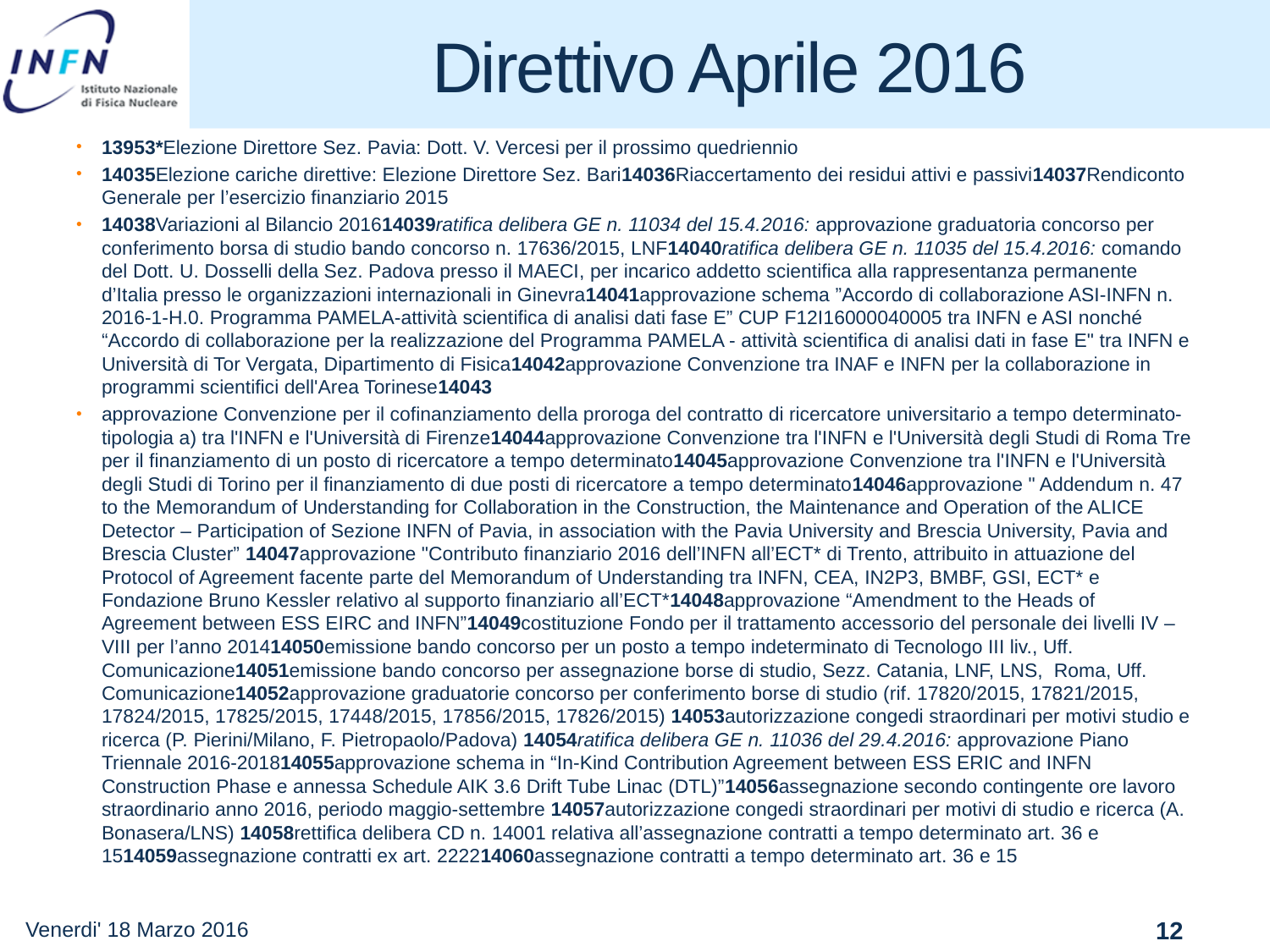

# Direttivo Aprile 2016
13953*Elezione Direttore Sez. Pavia: Dott. V. Vercesi per il prossimo quedriennio
14035Elezione cariche direttive: Elezione Direttore Sez. Bari14036Riaccertamento dei residui attivi e passivi14037Rendiconto Generale per l’esercizio finanziario 2015
14038Variazioni al Bilancio 201614039ratifica delibera GE n. 11034 del 15.4.2016: approvazione graduatoria concorso per conferimento borsa di studio bando concorso n. 17636/2015, LNF14040ratifica delibera GE n. 11035 del 15.4.2016: comando del Dott. U. Dosselli della Sez. Padova presso il MAECI, per incarico addetto scientifica alla rappresentanza permanente d’Italia presso le organizzazioni internazionali in Ginevra14041approvazione schema ”Accordo di collaborazione ASI-INFN n. 2016-1-H.0. Programma PAMELA-attività scientifica di analisi dati fase E” CUP F12I16000040005 tra INFN e ASI nonché “Accordo di collaborazione per la realizzazione del Programma PAMELA - attività scientifica di analisi dati in fase E" tra INFN e Università di Tor Vergata, Dipartimento di Fisica14042approvazione Convenzione tra INAF e INFN per la collaborazione in programmi scientifici dell'Area Torinese14043
approvazione Convenzione per il cofinanziamento della proroga del contratto di ricercatore universitario a tempo determinato-tipologia a) tra l'INFN e l'Università di Firenze14044approvazione Convenzione tra l'INFN e l'Università degli Studi di Roma Tre per il finanziamento di un posto di ricercatore a tempo determinato14045approvazione Convenzione tra l'INFN e l'Università degli Studi di Torino per il finanziamento di due posti di ricercatore a tempo determinato14046approvazione " Addendum n. 47 to the Memorandum of Understanding for Collaboration in the Construction, the Maintenance and Operation of the ALICE Detector – Participation of Sezione INFN of Pavia, in association with the Pavia University and Brescia University, Pavia and Brescia Cluster” 14047approvazione "Contributo finanziario 2016 dell’INFN all’ECT* di Trento, attribuito in attuazione del Protocol of Agreement facente parte del Memorandum of Understanding tra INFN, CEA, IN2P3, BMBF, GSI, ECT* e Fondazione Bruno Kessler relativo al supporto finanziario all’ECT*14048approvazione “Amendment to the Heads of Agreement between ESS EIRC and INFN”14049costituzione Fondo per il trattamento accessorio del personale dei livelli IV – VIII per l’anno 201414050emissione bando concorso per un posto a tempo indeterminato di Tecnologo III liv., Uff. Comunicazione14051emissione bando concorso per assegnazione borse di studio, Sezz. Catania, LNF, LNS,  Roma, Uff. Comunicazione14052approvazione graduatorie concorso per conferimento borse di studio (rif. 17820/2015, 17821/2015, 17824/2015, 17825/2015, 17448/2015, 17856/2015, 17826/2015) 14053autorizzazione congedi straordinari per motivi studio e ricerca (P. Pierini/Milano, F. Pietropaolo/Padova) 14054ratifica delibera GE n. 11036 del 29.4.2016: approvazione Piano Triennale 2016-201814055approvazione schema in “In-Kind Contribution Agreement between ESS ERIC and INFN Construction Phase e annessa Schedule AIK 3.6 Drift Tube Linac (DTL)”14056assegnazione secondo contingente ore lavoro straordinario anno 2016, periodo maggio-settembre 14057autorizzazione congedi straordinari per motivi di studio e ricerca (A. Bonasera/LNS) 14058rettifica delibera CD n. 14001 relativa all’assegnazione contratti a tempo determinato art. 36 e 1514059assegnazione contratti ex art. 222214060assegnazione contratti a tempo determinato art. 36 e 15
Venerdi' 18 Marzo 2016
12